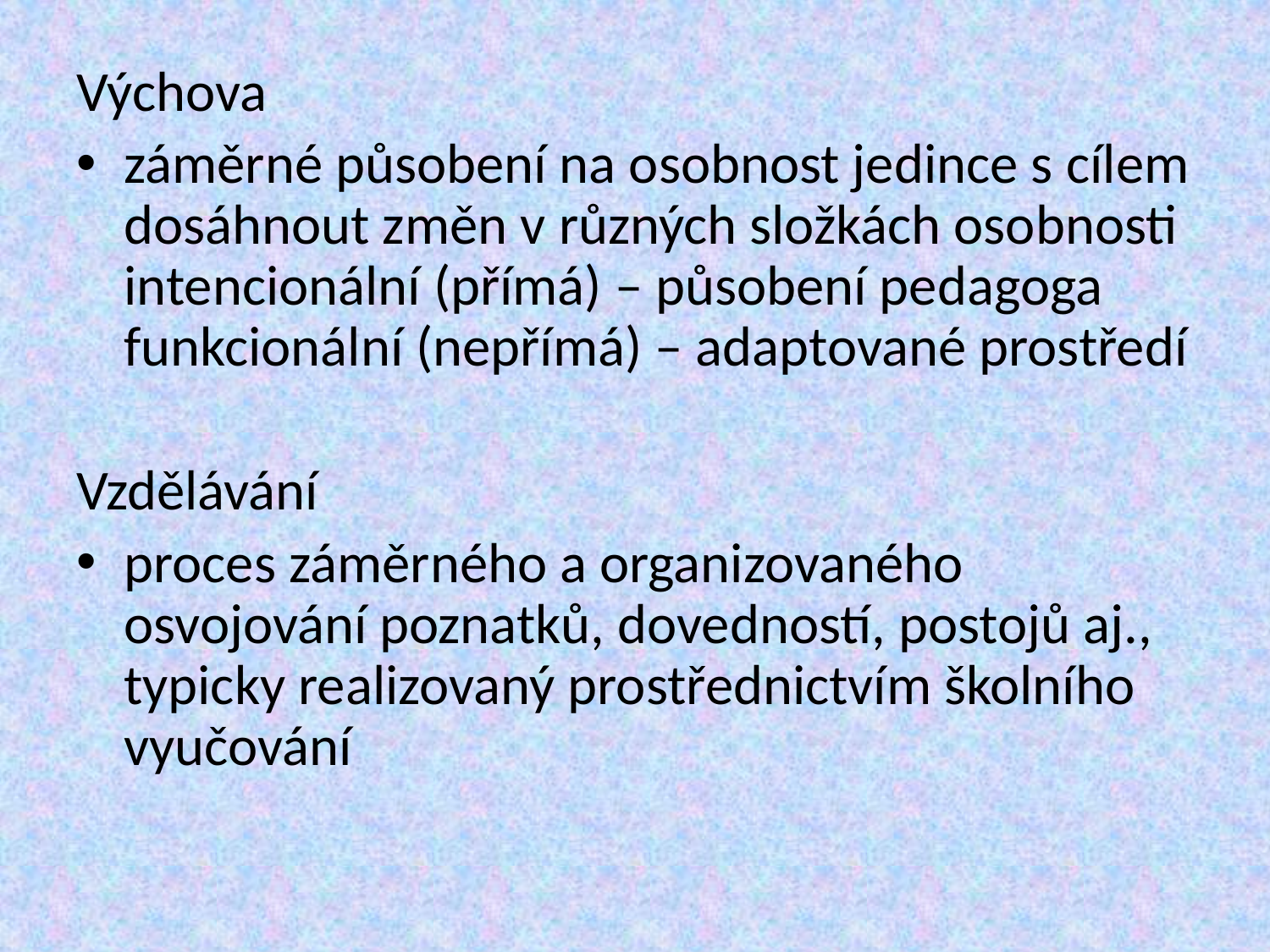

Výchova
záměrné působení na osobnost jedince s cílem dosáhnout změn v různých složkách osobnosti
intencionální (přímá) – působení pedagoga
funkcionální (nepřímá) – adaptované prostředí

Vzdělávání
proces záměrného a organizovaného osvojování poznatků, dovedností, postojů aj., typicky realizovaný prostřednictvím školního vyučování